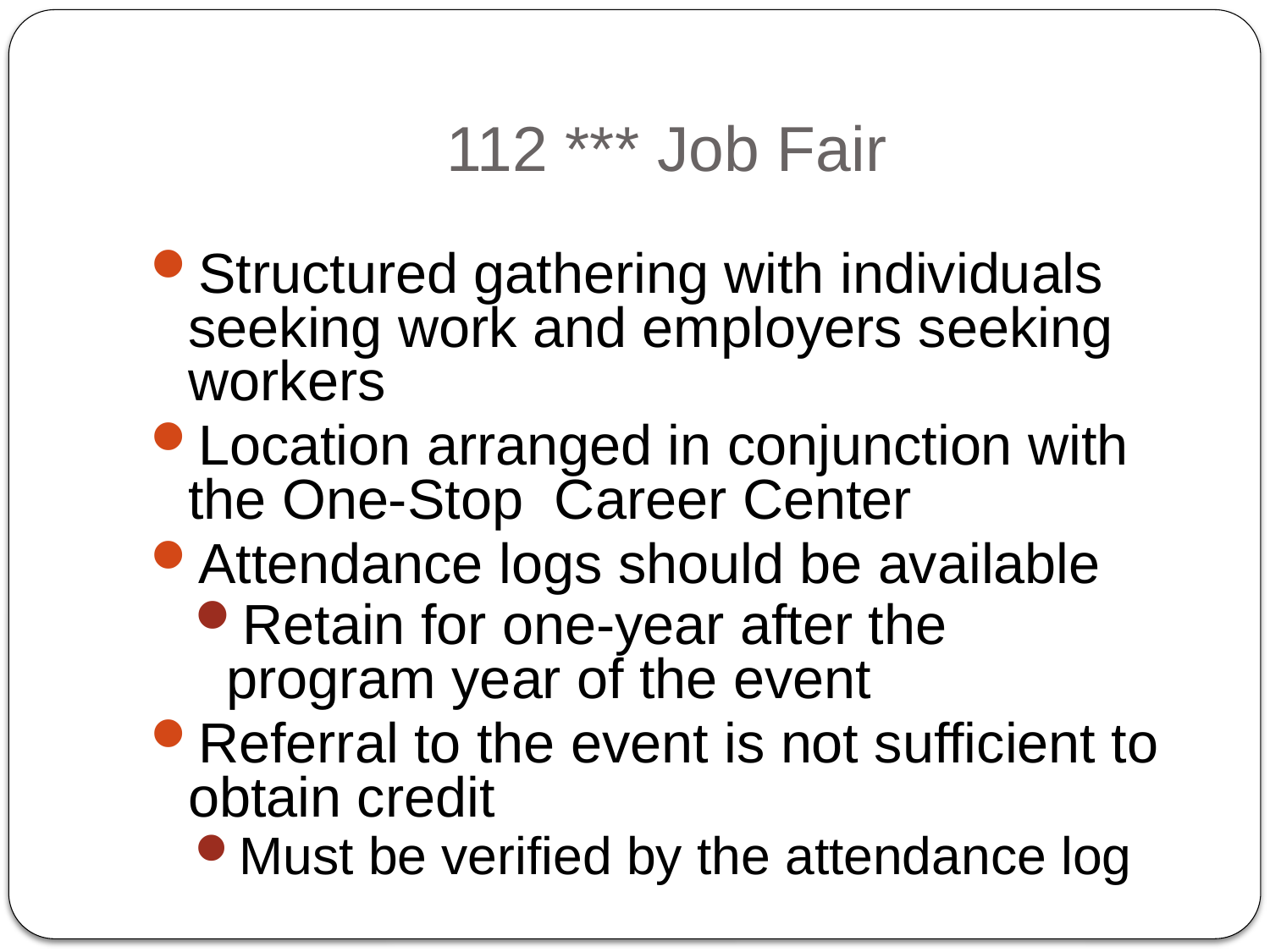

# 112 *** Job Fair
Structured gathering with individuals seeking work and employers seeking workers
Location arranged in conjunction with the One-Stop  Career Center
Attendance logs should be available
Retain for one-year after the program year of the event
Referral to the event is not sufficient to obtain credit
Must be verified by the attendance log